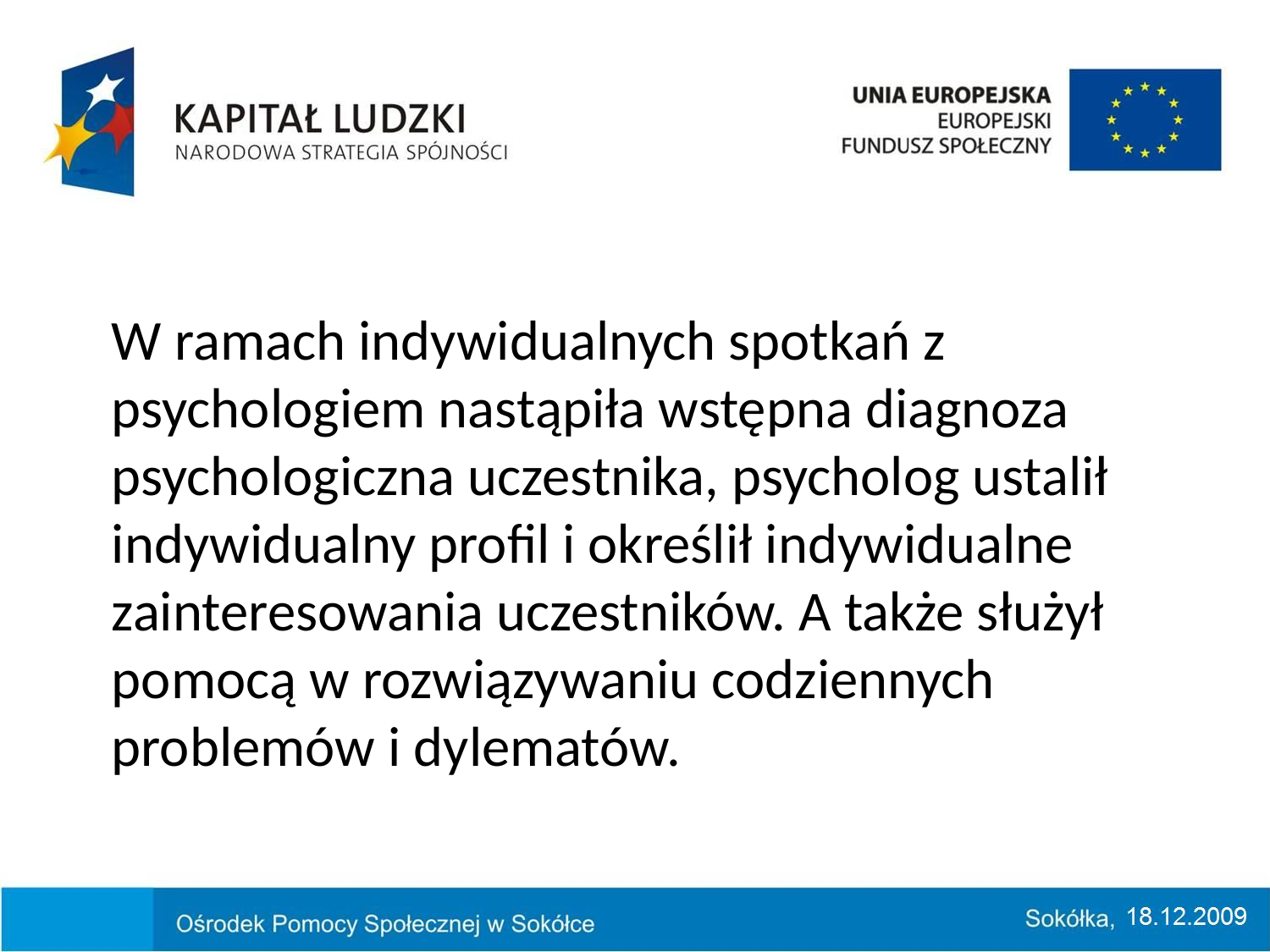

W ramach indywidualnych spotkań z psychologiem nastąpiła wstępna diagnoza psychologiczna uczestnika, psycholog ustalił indywidualny profil i określił indywidualne zainteresowania uczestników. A także służył pomocą w rozwiązywaniu codziennych problemów i dylematów.